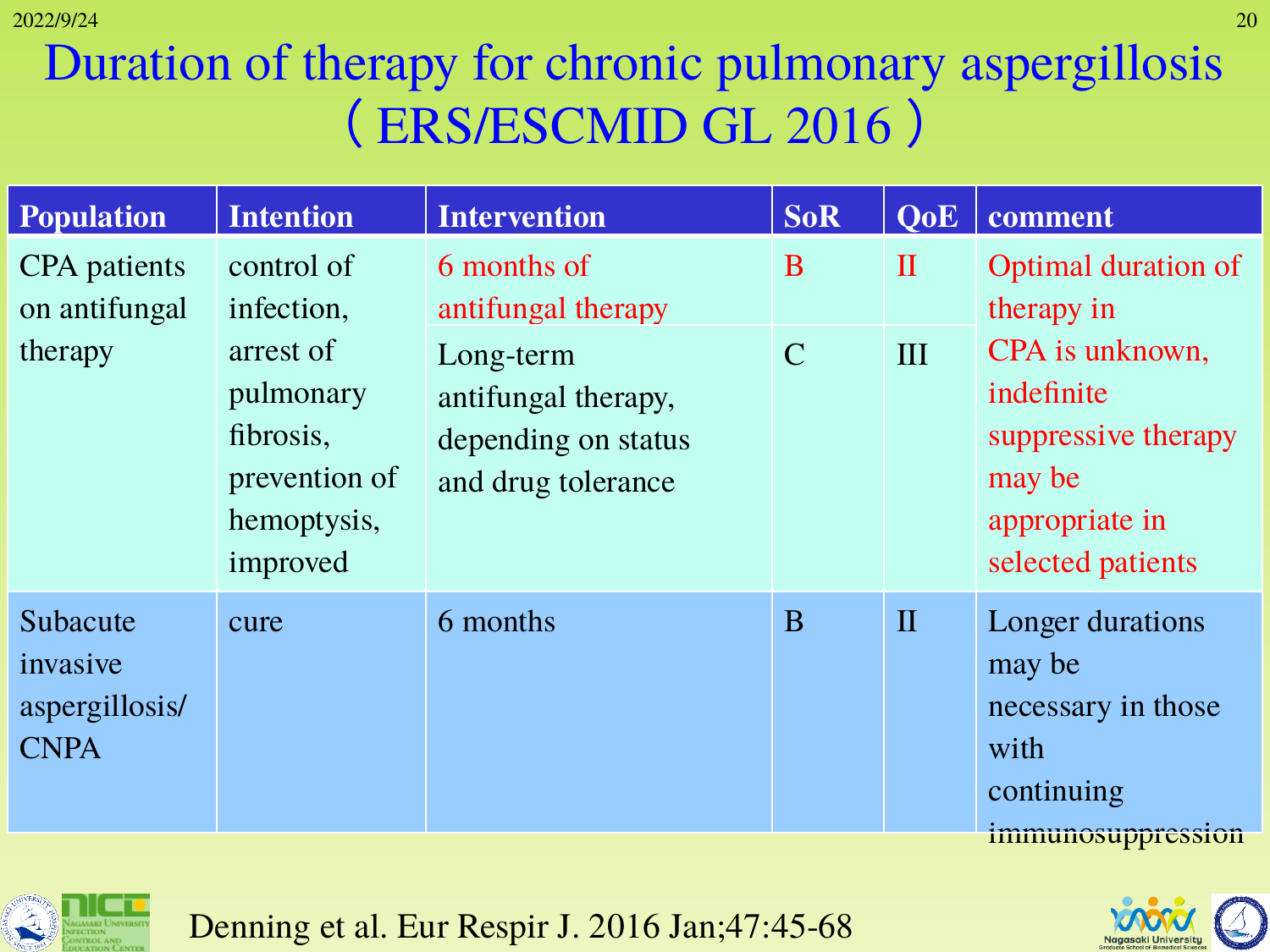

2022/9/24
20
Duration of therapy for chronic pulmonary aspergillosis
（ERS/ESCMID GL 2016）
| Population | Intention | Intervention | SoR | QoE | comment |
| --- | --- | --- | --- | --- | --- |
| CPA patients on antifungal therapy | control of infection, arrest of pulmonary fibrosis, prevention of hemoptysis, improved quality of life | 6 months of antifungal therapy | B | II | Optimal duration of therapy in CPA is unknown, indefinite suppressive therapy may be appropriate in selected patients |
|  |  | Long-term antifungal therapy, depending on status and drug tolerance | C | III |  |
| Subacute invasive aspergillosis/CNPA | cure | 6 months | B | II | Longer durations may be necessary in those with continuing immunosuppression |
Denning et al. Eur Respir J. 2016 Jan;47:45-68